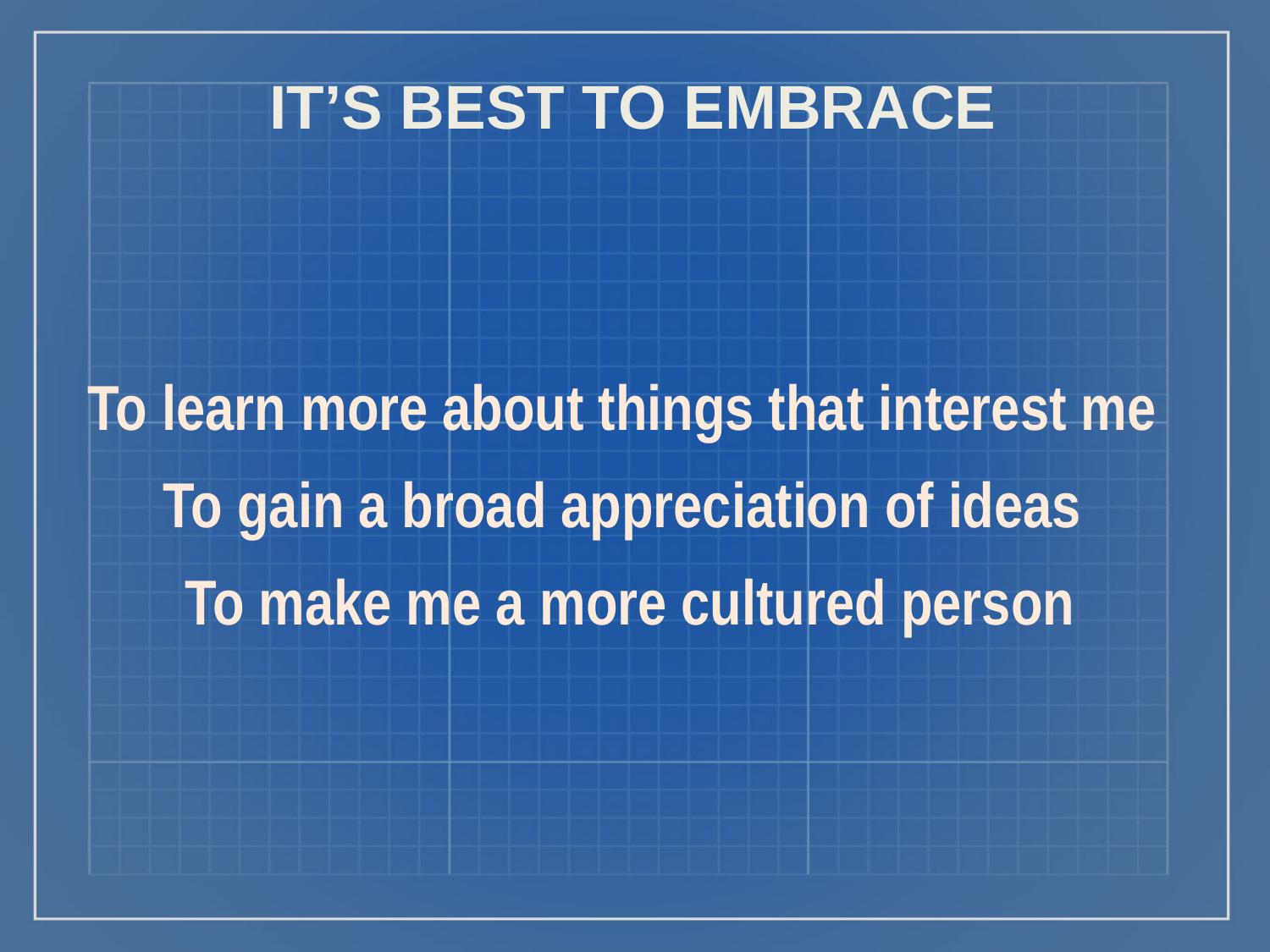

IT’S BEST TO EMBRACE
To learn more about things that interest me
To gain a broad appreciation of ideas
To make me a more cultured person